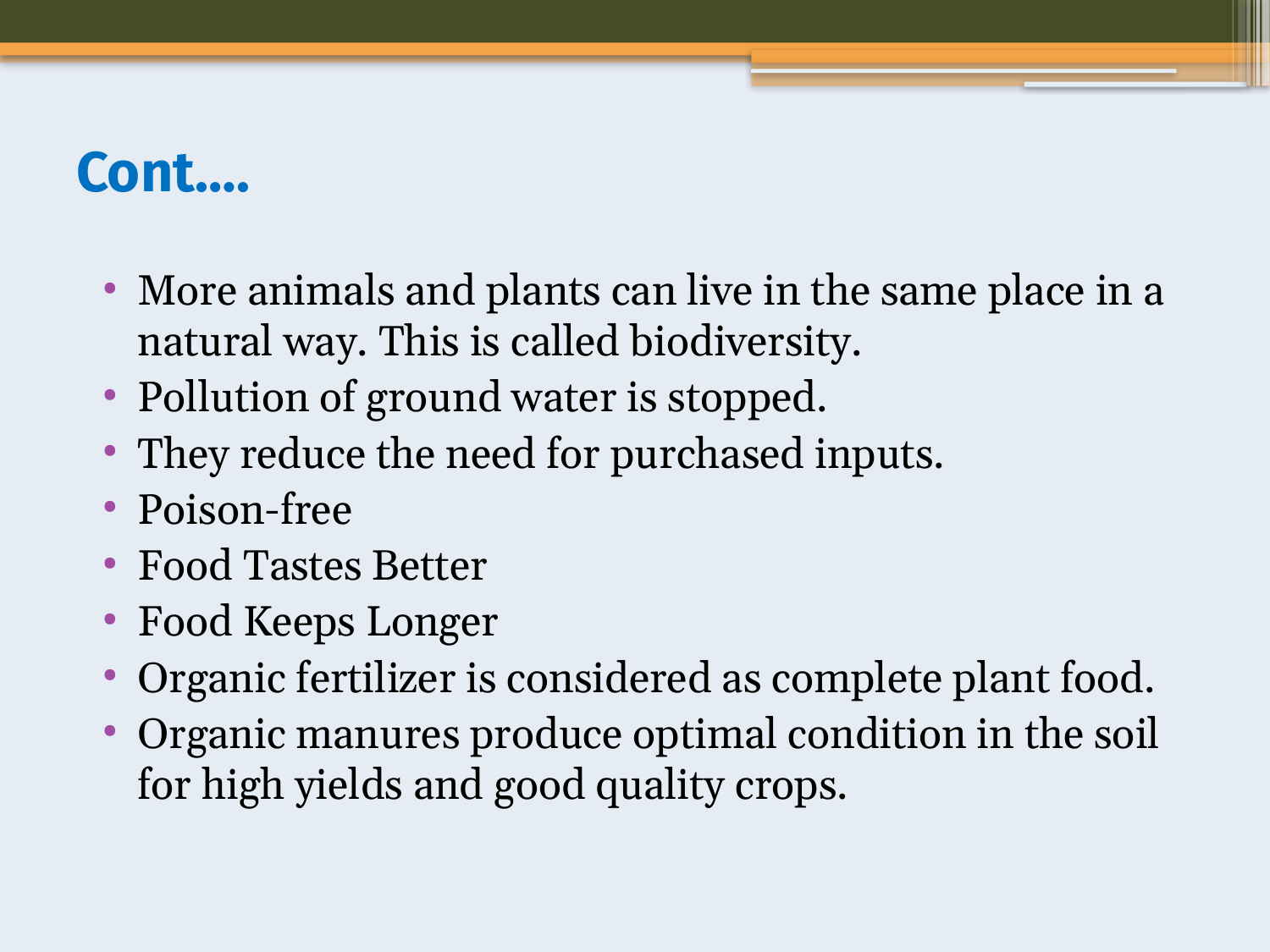

# Cont….
More animals and plants can live in the same place in a natural way. This is called biodiversity.
Pollution of ground water is stopped.
They reduce the need for purchased inputs.
Poison-free
Food Tastes Better
Food Keeps Longer
Organic fertilizer is considered as complete plant food.
Organic manures produce optimal condition in the soil for high yields and good quality crops.